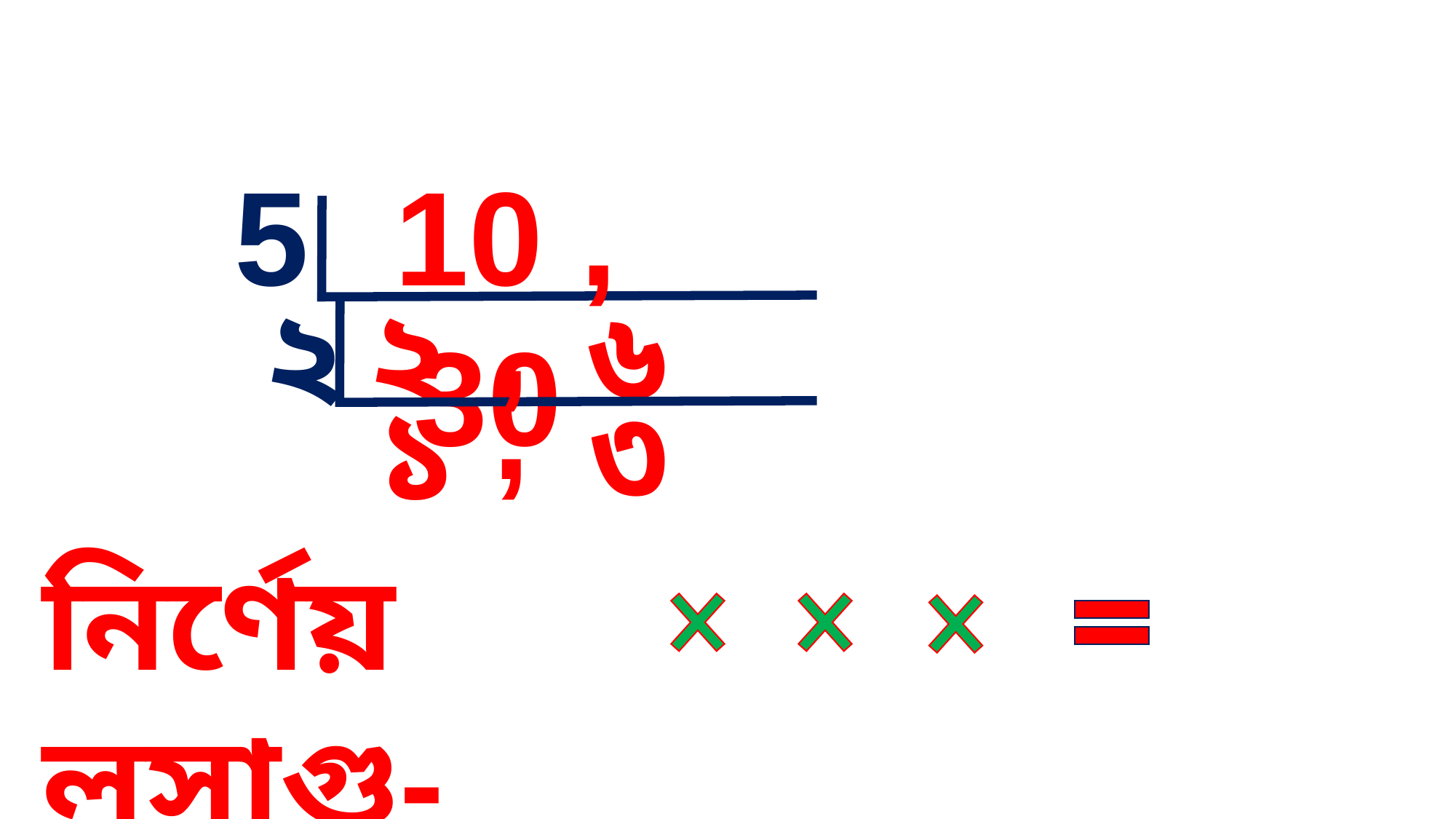

5
10 , 30
,
২
২
৬
,
৩
১
নির্ণেয় লসাগু-